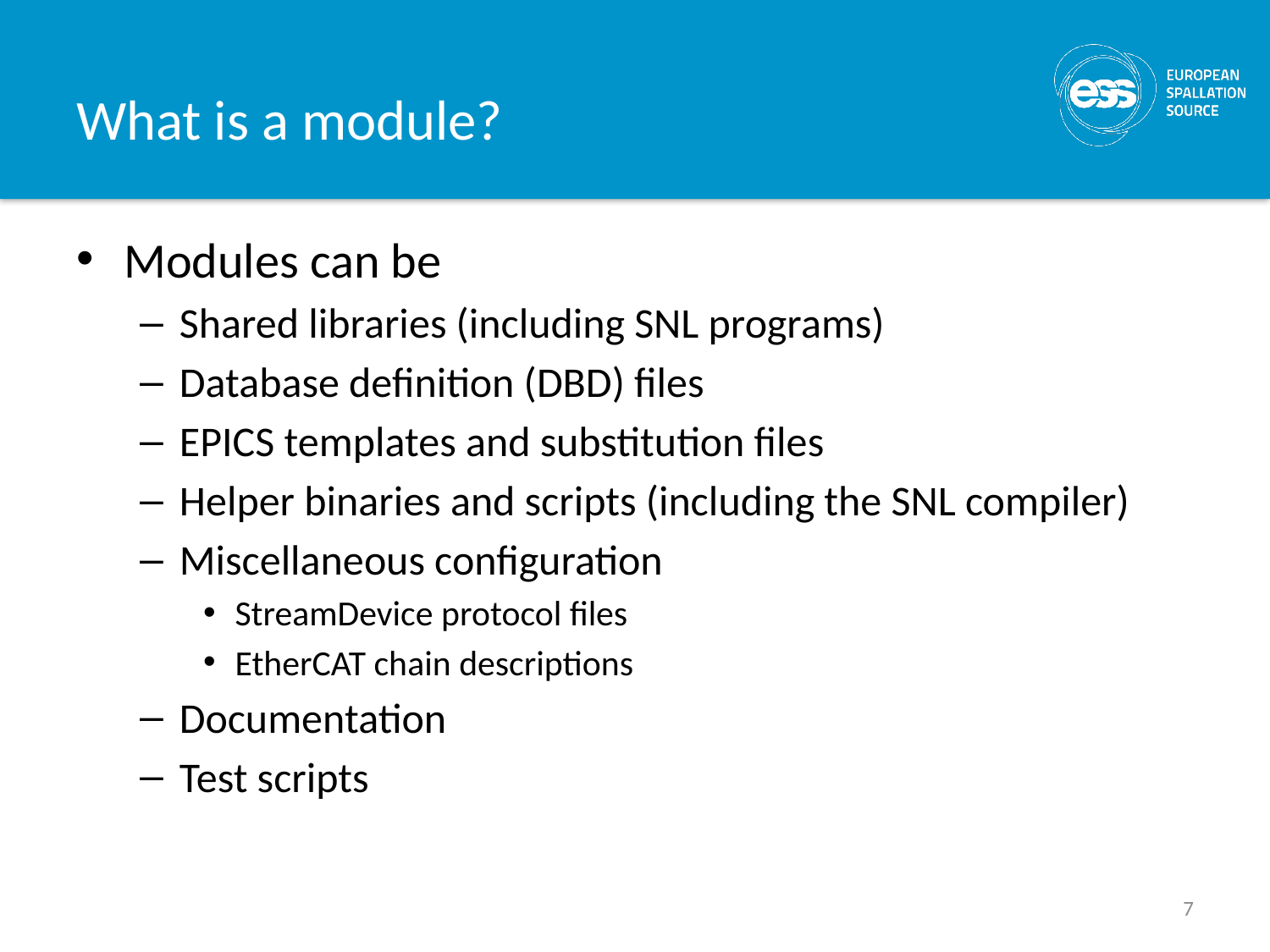

# What is a module?
Modules can be
Shared libraries (including SNL programs)
Database definition (DBD) files
EPICS templates and substitution files
Helper binaries and scripts (including the SNL compiler)
Miscellaneous configuration
StreamDevice protocol files
EtherCAT chain descriptions
Documentation
Test scripts

7